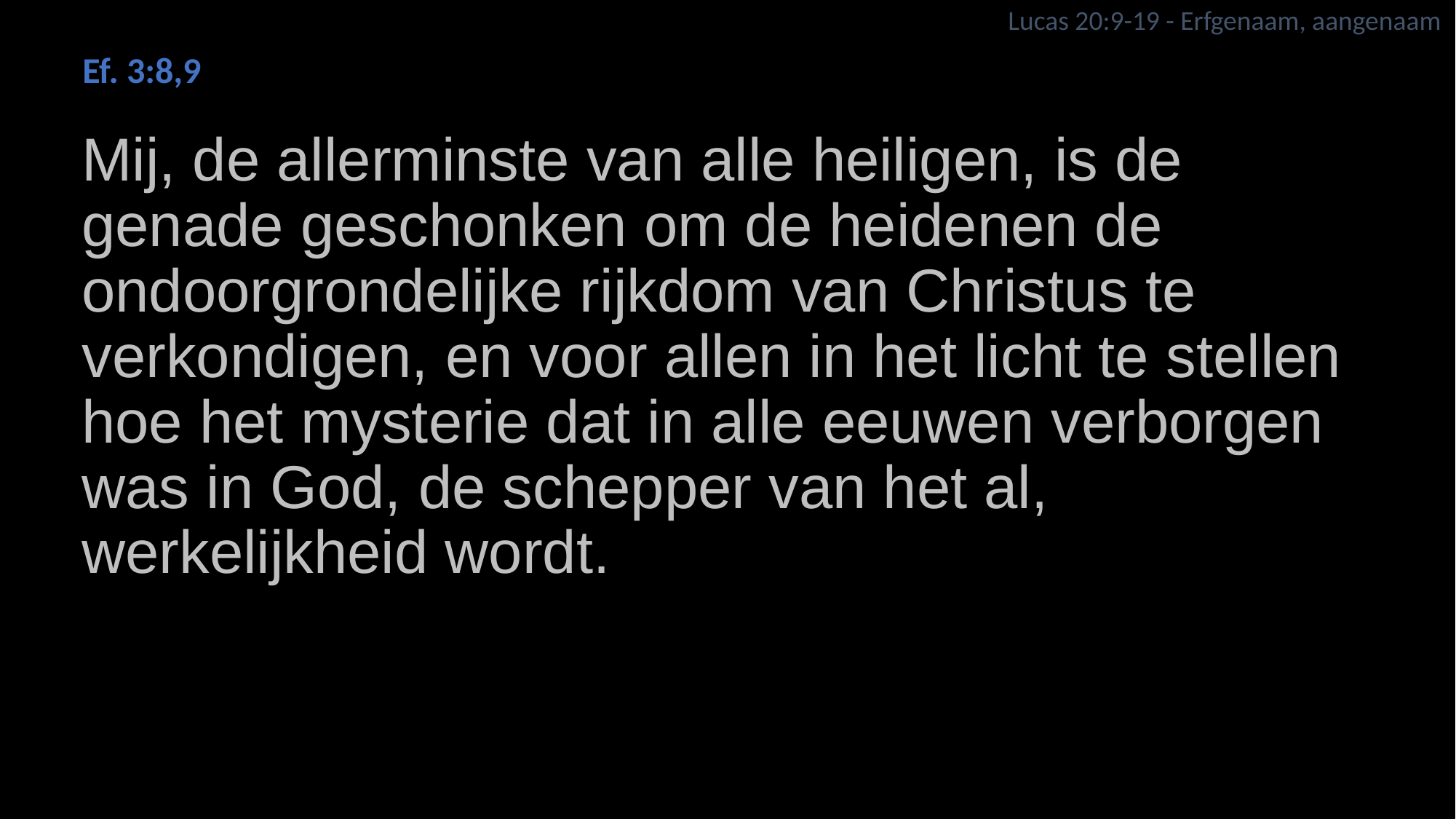

Lucas 20:9-19 - Erfgenaam, aangenaam
Ef. 3:8,9
# Mij, de allerminste van alle heiligen, is de genade geschonken om de heidenen de ondoorgrondelijke rijkdom van Christus te verkondigen, en voor allen in het licht te stellen hoe het mysterie dat in alle eeuwen verborgen was in God, de schepper van het al, werkelijkheid wordt.